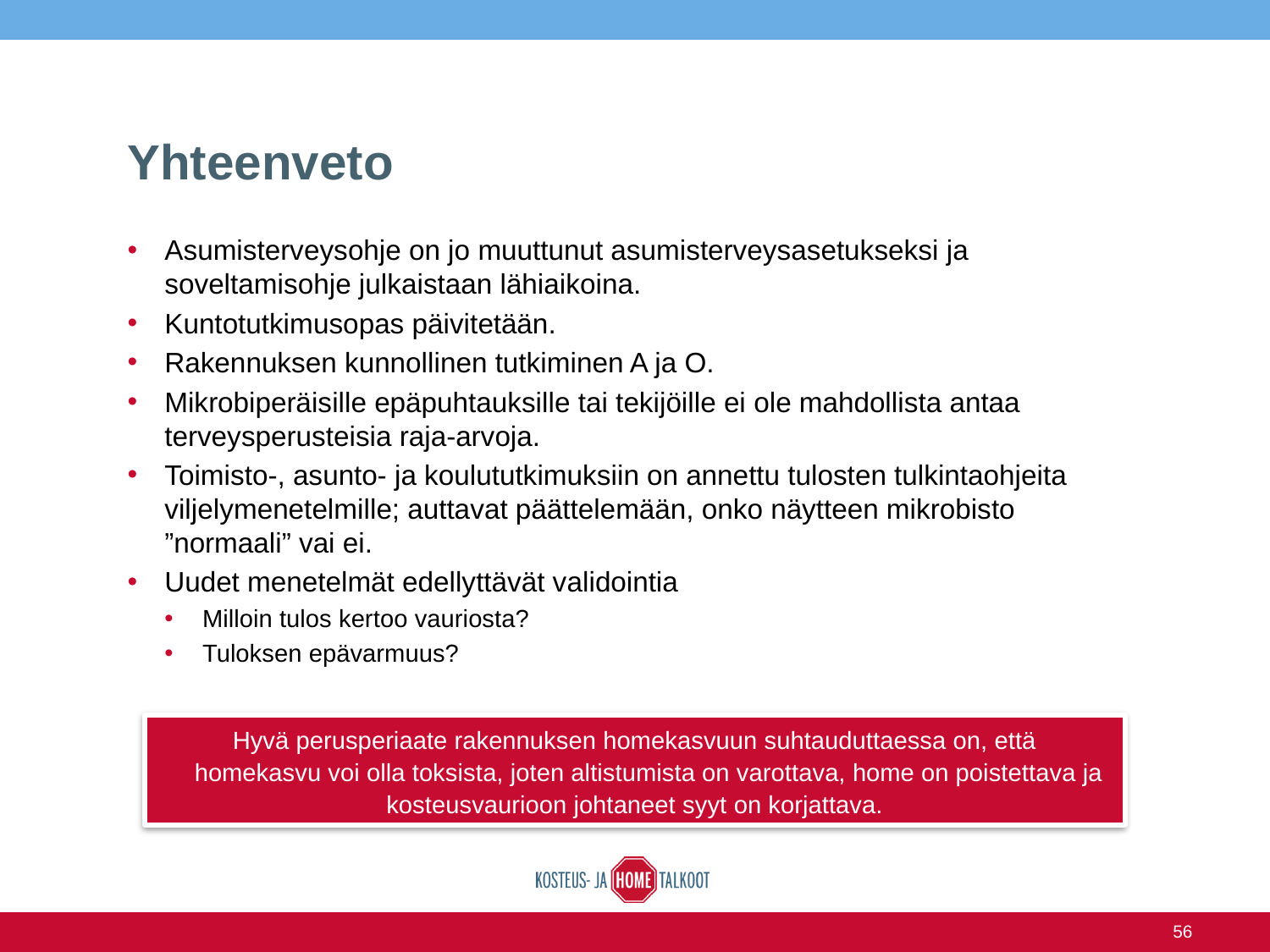

# Yhteenveto
Asumisterveysohje on jo muuttunut asumisterveysasetukseksi ja soveltamisohje julkaistaan lähiaikoina.
Kuntotutkimusopas päivitetään.
Rakennuksen kunnollinen tutkiminen A ja O.
Mikrobiperäisille epäpuhtauksille tai tekijöille ei ole mahdollista antaa terveysperusteisia raja-arvoja.
Toimisto-, asunto- ja koulututkimuksiin on annettu tulosten tulkintaohjeita viljelymenetelmille; auttavat päättelemään, onko näytteen mikrobisto ”normaali” vai ei.
Uudet menetelmät edellyttävät validointia
Milloin tulos kertoo vauriosta?
Tuloksen epävarmuus?

Hyvä perusperiaate rakennuksen homekasvuun suhtauduttaessa on, että
    homekasvu voi olla toksista, joten altistumista on varottava, home on poistettava ja kosteusvaurioon johtaneet syyt on korjattava.
KIINKO
56
16.6.2016
56